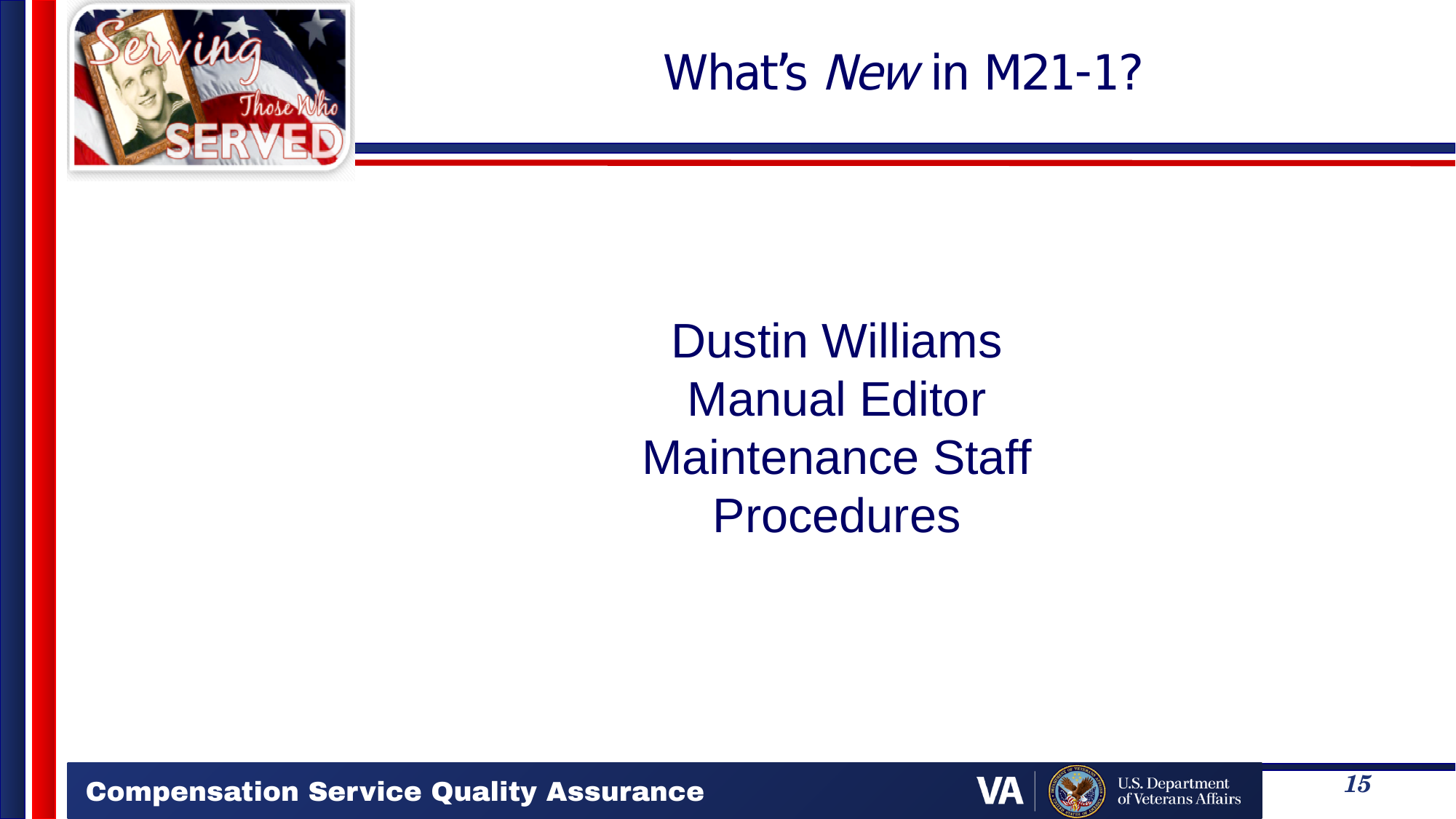

# What’s New in M21-1?
Dustin Williams
Manual Editor
Maintenance Staff
Procedures
15